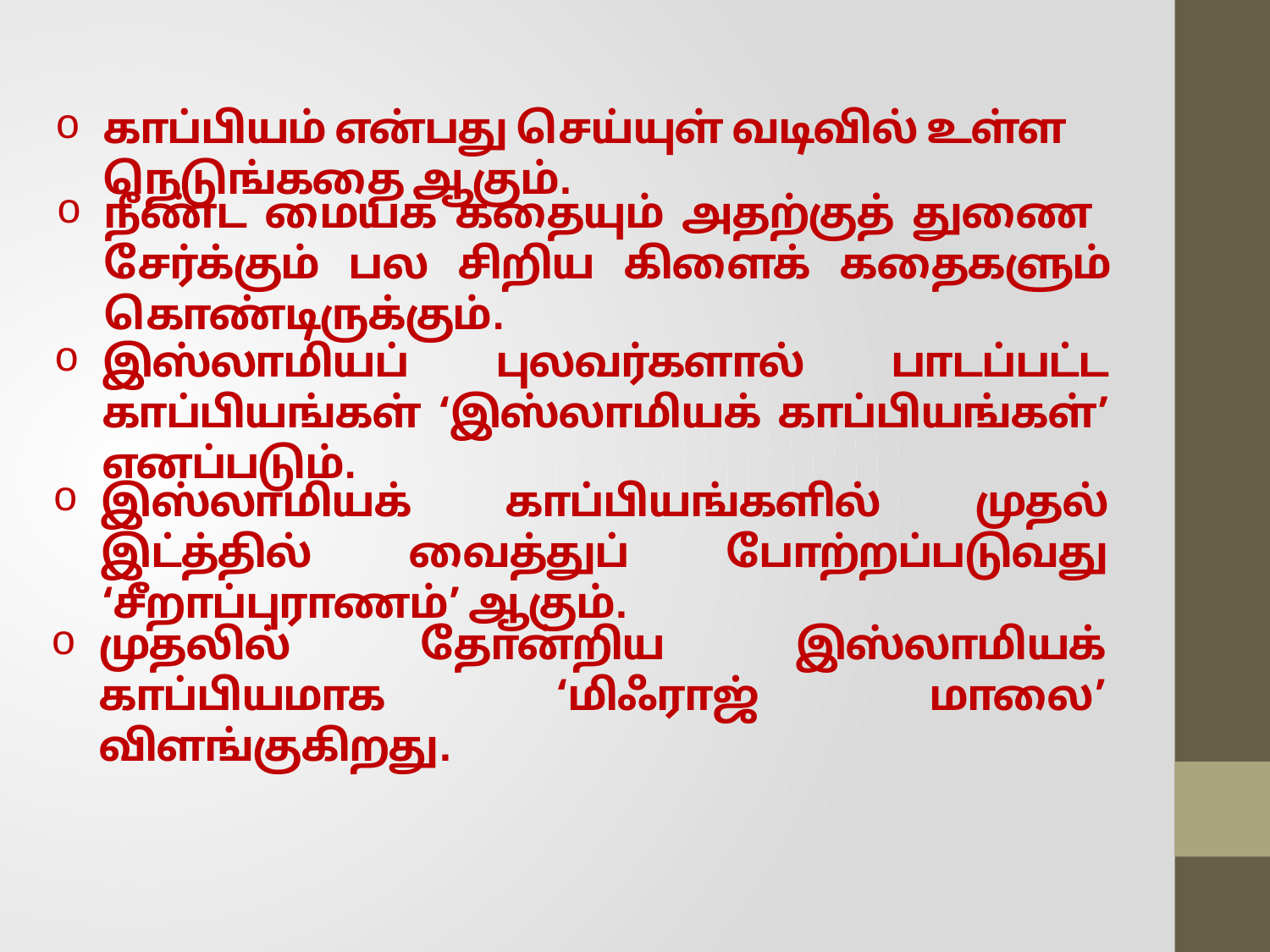

# காப்பியம் என்பது செய்யுள் வடிவில் உள்ள நெடுங்கதை ஆகும்.
நீண்ட மையக் கதையும் அதற்குத் துணை  சேர்க்கும் பல சிறிய கிளைக் கதைகளும் கொண்டிருக்கும்.

இஸ்லாமியப் புலவர்களால் பாடப்பட்ட காப்பியங்கள் ‘இஸ்லாமியக் காப்பியங்கள்’ எனப்படும்.
இஸ்லாமியக் காப்பியங்களில் முதல் இட்த்தில் வைத்துப் போற்றப்படுவது ‘சீறாப்புராணம்’ ஆகும்.
முதலில் தோன்றிய இஸ்லாமியக் காப்பியமாக ‘மிஃராஜ் மாலை’ விளங்குகிறது.